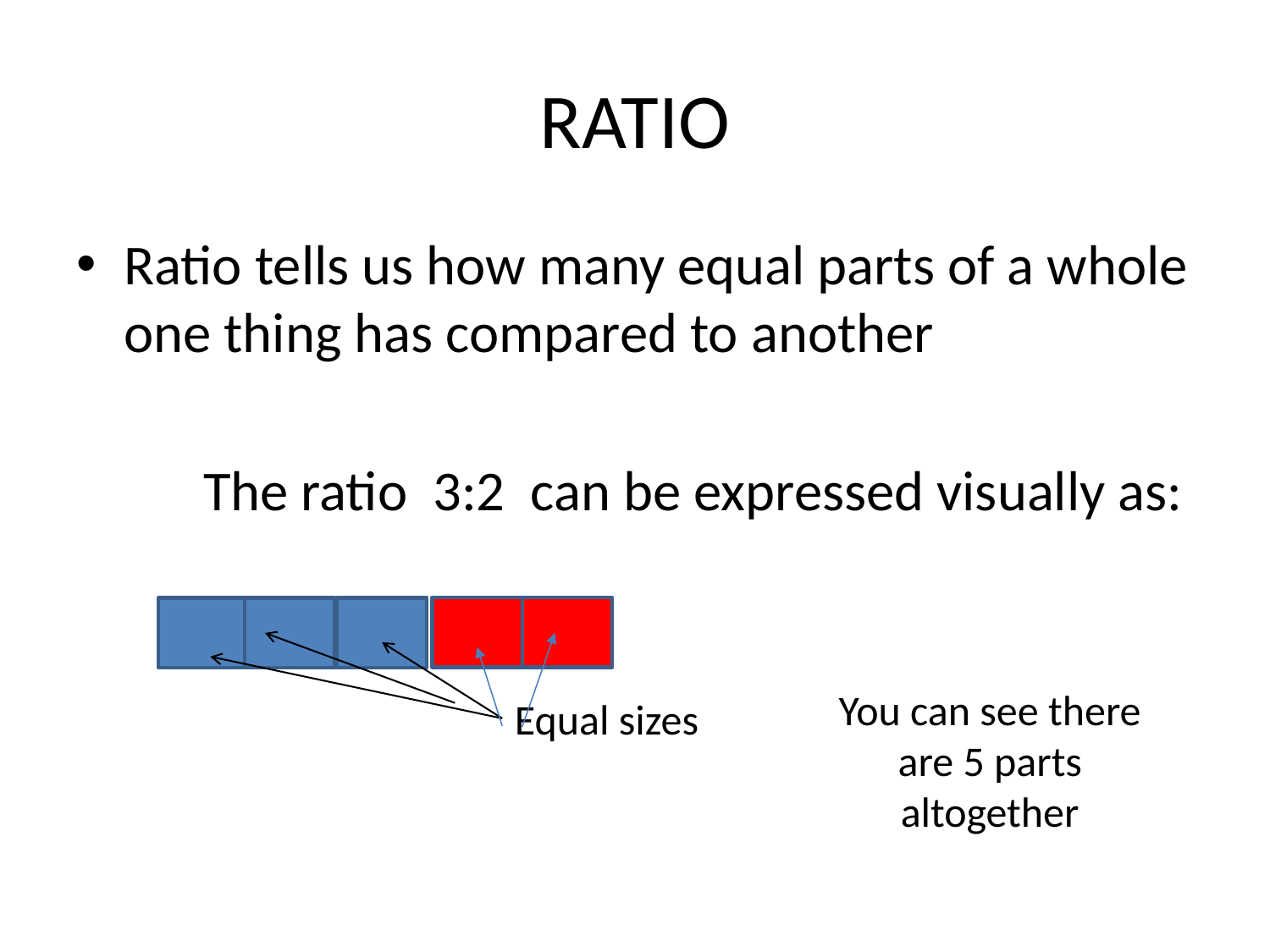

# RATIO
Ratio tells us how many equal parts of a whole one thing has compared to another

	The ratio  3:2  can be expressed visually as:

You can see there are 5 parts altogether
Equal sizes